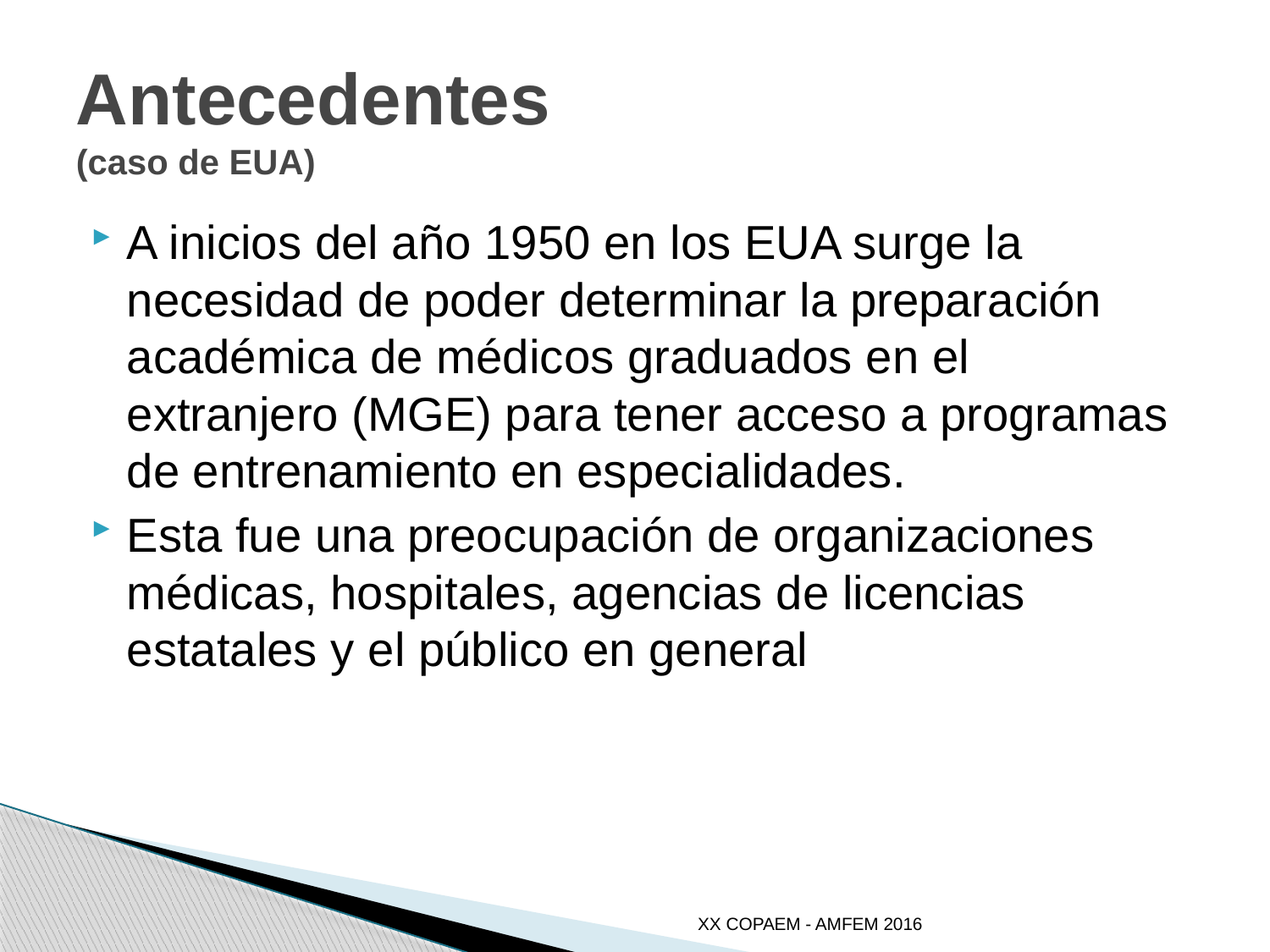

# Antecedentes (caso de EUA)
A inicios del año 1950 en los EUA surge la necesidad de poder determinar la preparación académica de médicos graduados en el extranjero (MGE) para tener acceso a programas de entrenamiento en especialidades.
Esta fue una preocupación de organizaciones médicas, hospitales, agencias de licencias estatales y el público en general
XX COPAEM - AMFEM 2016